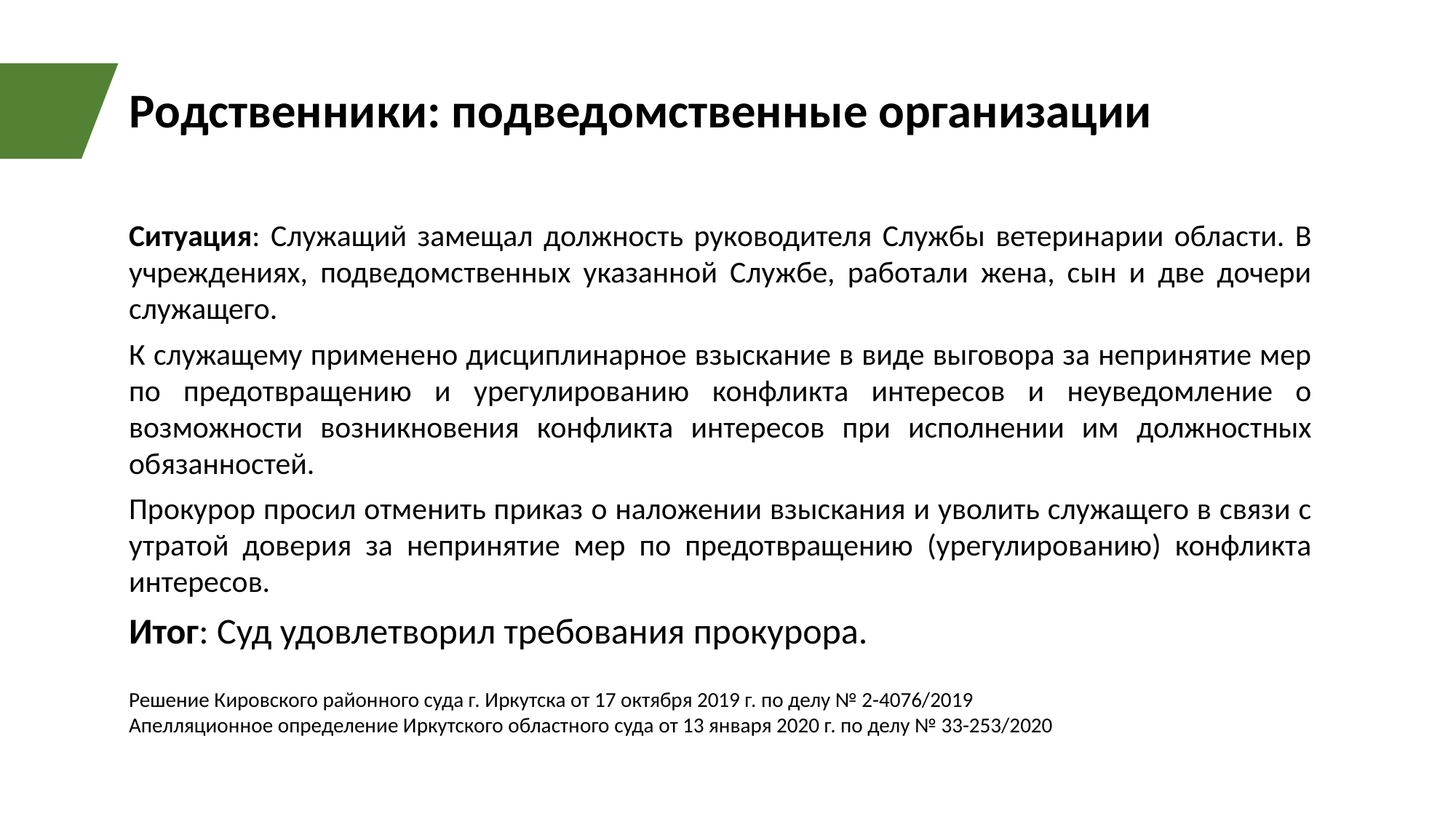

Родственники: подведомственные организации

Ситуация: Служащий замещал должность руководителя Службы ветеринарии области. В учреждениях, подведомственных указанной Службе, работали жена, сын и две дочери служащего.
К служащему применено дисциплинарное взыскание в виде выговора за непринятие мер по предотвращению и урегулированию конфликта интересов и неуведомление о возможности возникновения конфликта интересов при исполнении им должностных обязанностей.
Прокурор просил отменить приказ о наложении взыскания и уволить служащего в связи с утратой доверия за непринятие мер по предотвращению (урегулированию) конфликта интересов.
Итог: Суд удовлетворил требования прокурора.

Решение Кировского районного суда г. Иркутска от 17 октября 2019 г. по делу № 2-4076/2019
Апелляционное определение Иркутского областного суда от 13 января 2020 г. по делу № 33-253/2020